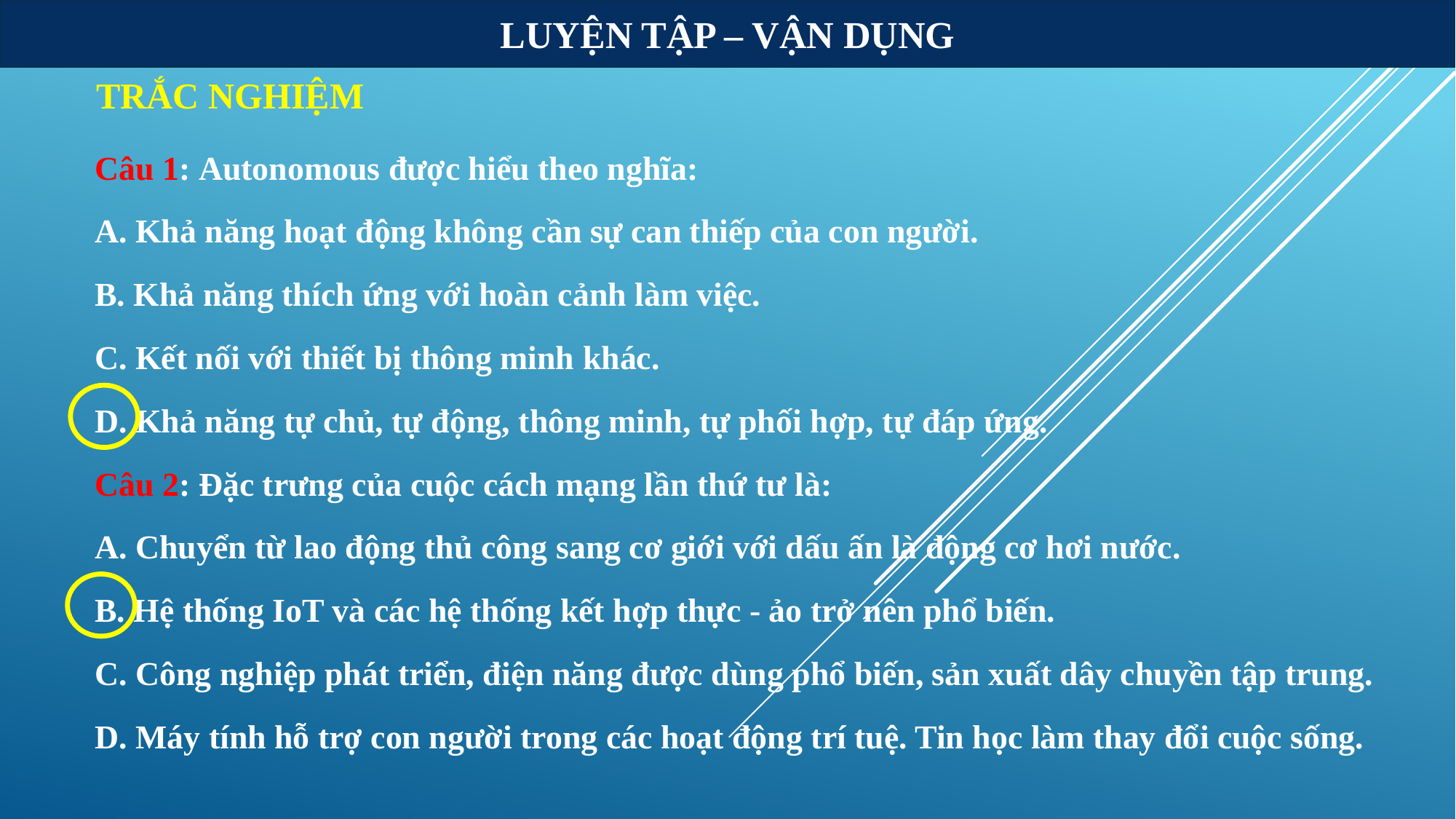

LUYỆN TẬP – VẬN DỤNG
TRẮC NGHIỆM
Câu 1: Autonomous được hiểu theo nghĩa:
A. Khả năng hoạt động không cần sự can thiếp của con người.
B. Khả năng thích ứng với hoàn cảnh làm việc.
C. Kết nối với thiết bị thông minh khác.
D. Khả năng tự chủ, tự động, thông minh, tự phối hợp, tự đáp ứng.
Câu 2: Đặc trưng của cuộc cách mạng lần thứ tư là:
A. Chuyển từ lao động thủ công sang cơ giới với dấu ấn là động cơ hơi nước.
B. Hệ thống IoT và các hệ thống kết hợp thực - ảo trở nên phổ biến.
C. Công nghiệp phát triển, điện năng được dùng phổ biến, sản xuất dây chuyền tập trung.
D. Máy tính hỗ trợ con người trong các hoạt động trí tuệ. Tin học làm thay đổi cuộc sống.